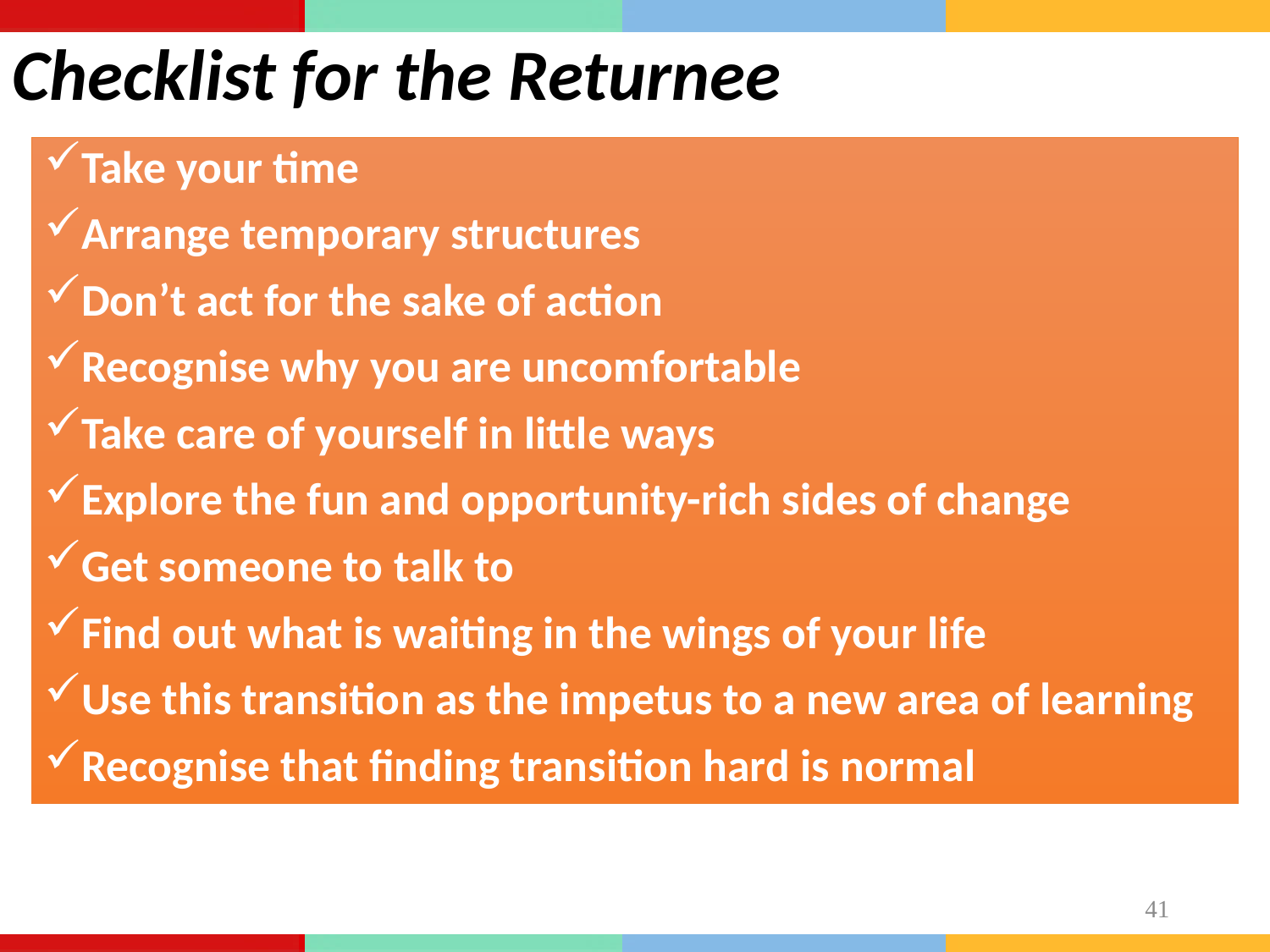

Checklist for the Returnee
Take your time
Arrange temporary structures
Don’t act for the sake of action
Recognise why you are uncomfortable
Take care of yourself in little ways
Explore the fun and opportunity-rich sides of change
Get someone to talk to
Find out what is waiting in the wings of your life
Use this transition as the impetus to a new area of learning
Recognise that finding transition hard is normal

41